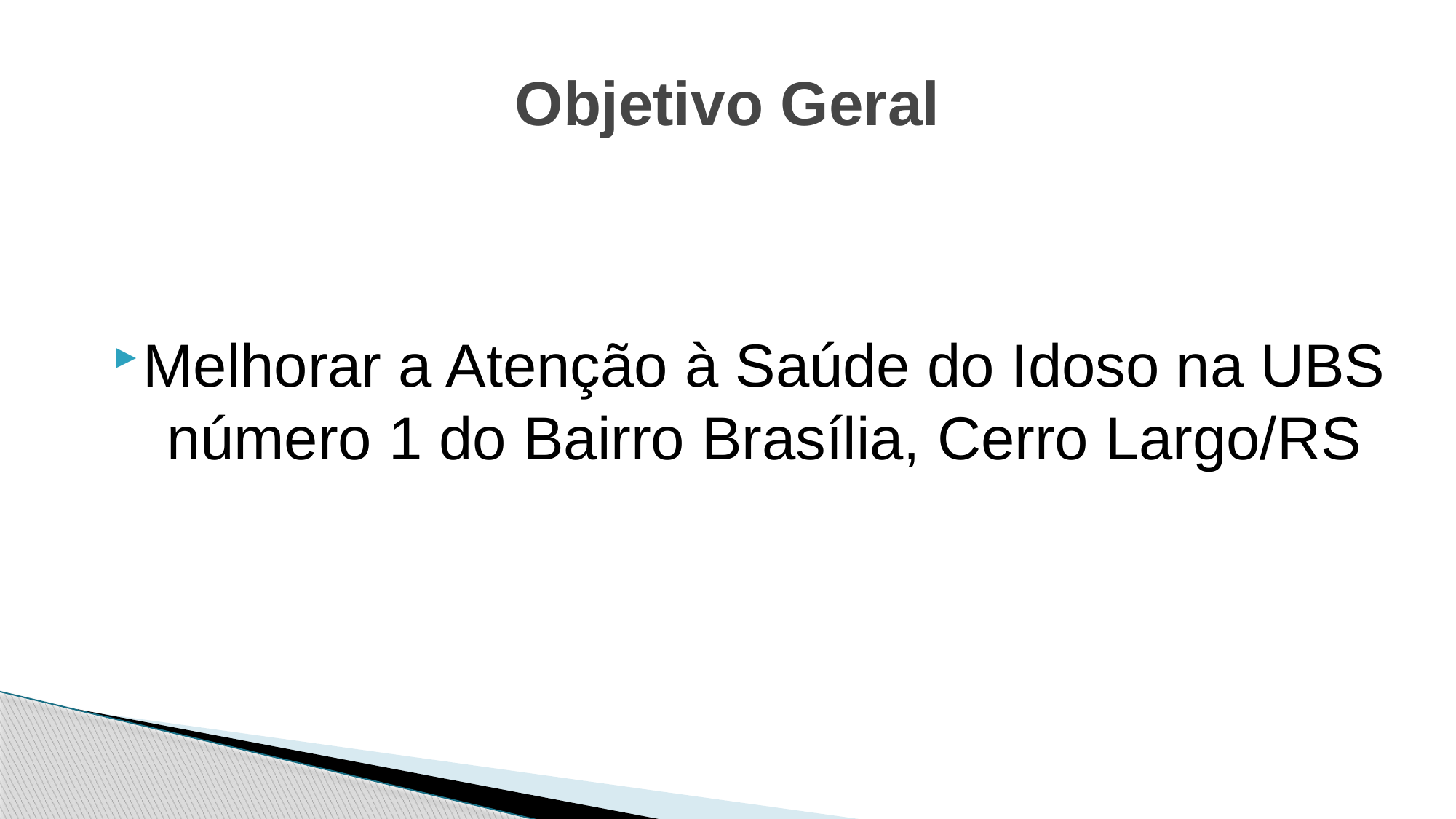

# Objetivo Geral
Melhorar a Atenção à Saúde do Idoso na UBS número 1 do Bairro Brasília, Cerro Largo/RS